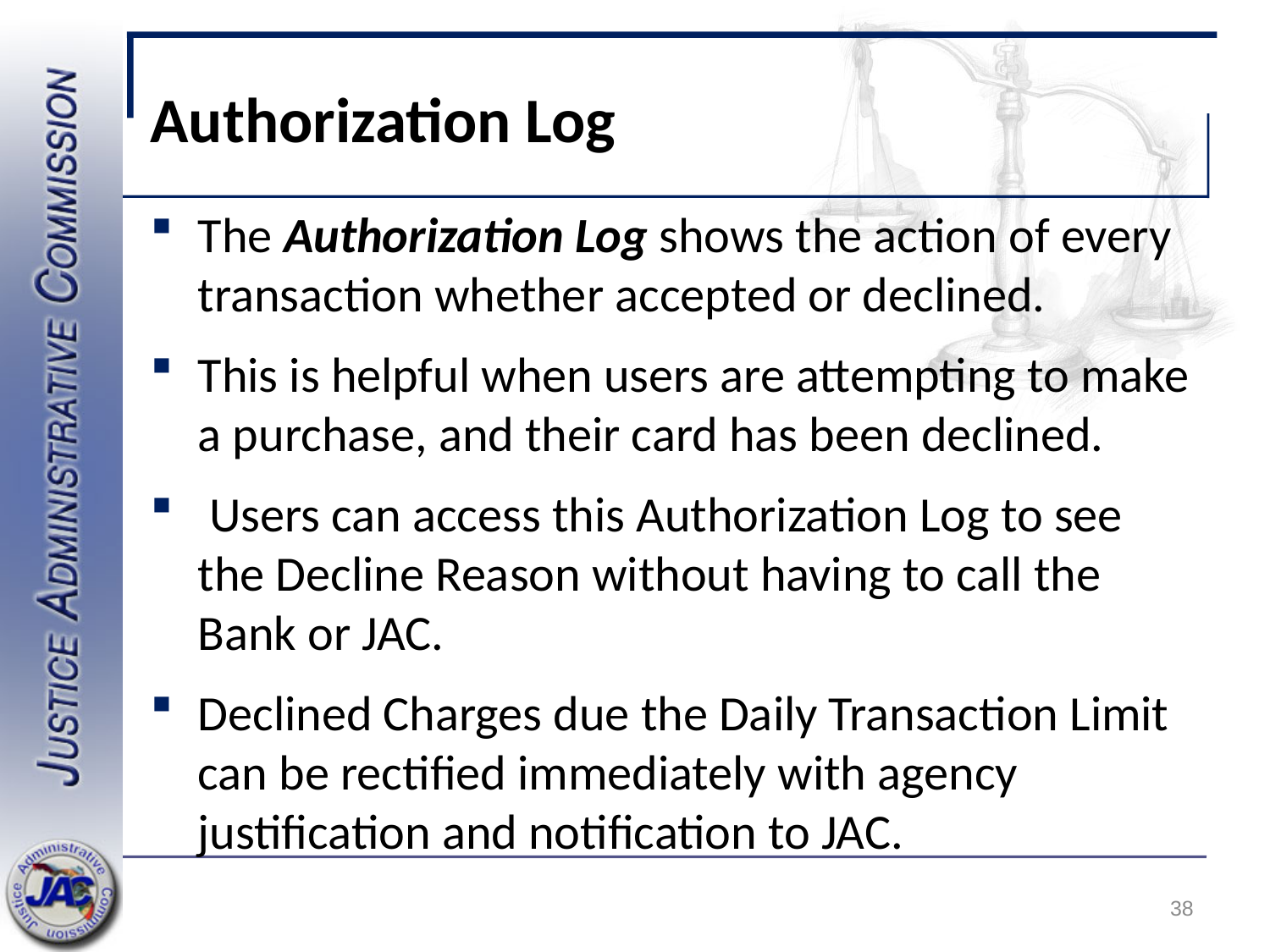

# Authorization Log
The Authorization Log shows the action of every transaction whether accepted or declined.

This is helpful when users are attempting to make a purchase, and their card has been declined.

 Users can access this Authorization Log to see the Decline Reason without having to call the Bank or JAC.

Declined Charges due the Daily Transaction Limit can be rectified immediately with agency justification and notification to JAC.

38